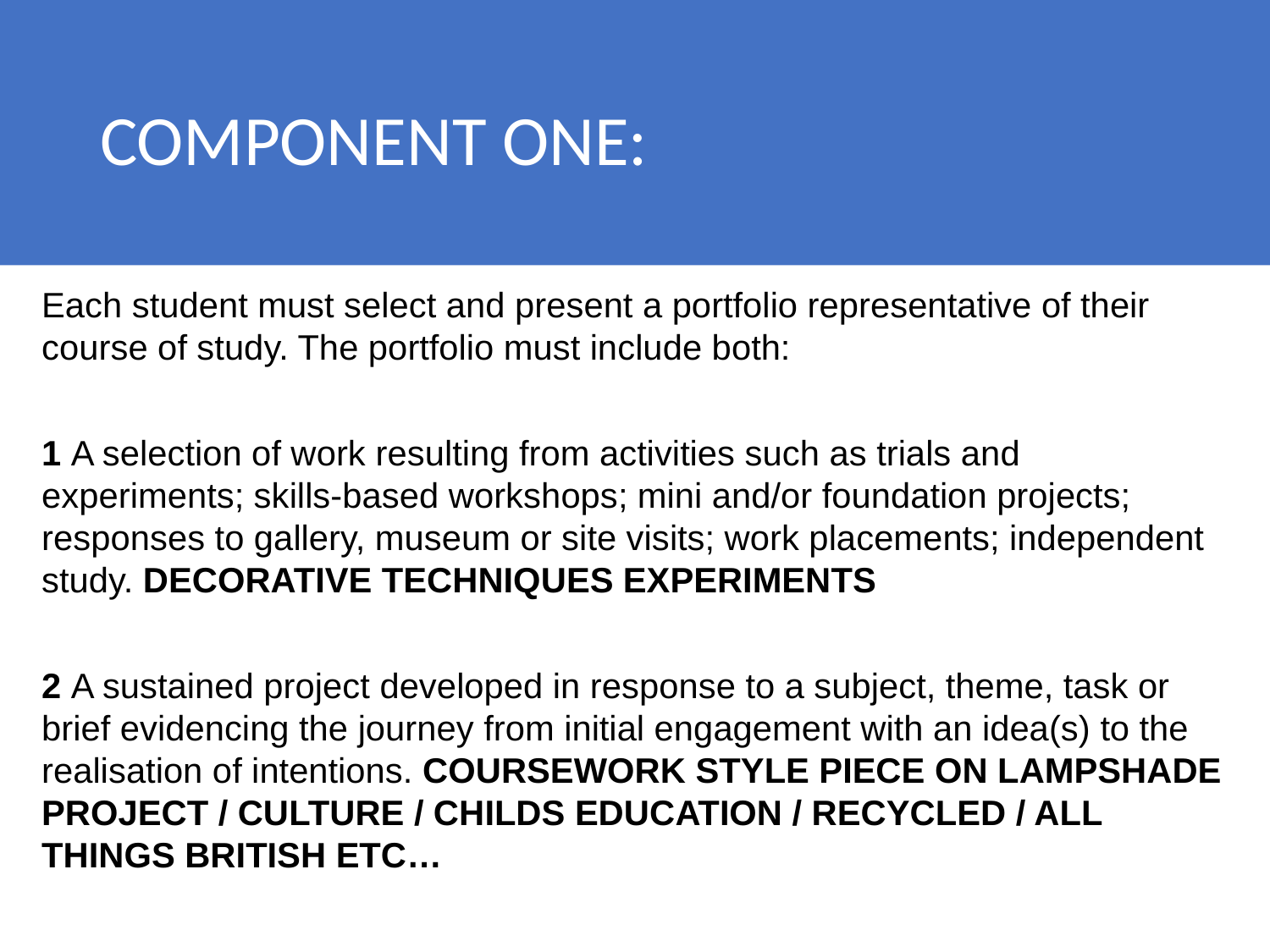

COMPONENT ONE:
Each student must select and present a portfolio representative of their course of study. The portfolio must include both:

1 A selection of work resulting from activities such as trials and experiments; skills-based workshops; mini and/or foundation projects; responses to gallery, museum or site visits; work placements; independent study. DECORATIVE TECHNIQUES EXPERIMENTS

2 A sustained project developed in response to a subject, theme, task or brief evidencing the journey from initial engagement with an idea(s) to the realisation of intentions. COURSEWORK STYLE PIECE ON LAMPSHADE PROJECT / CULTURE / CHILDS EDUCATION / RECYCLED / ALL THINGS BRITISH ETC…